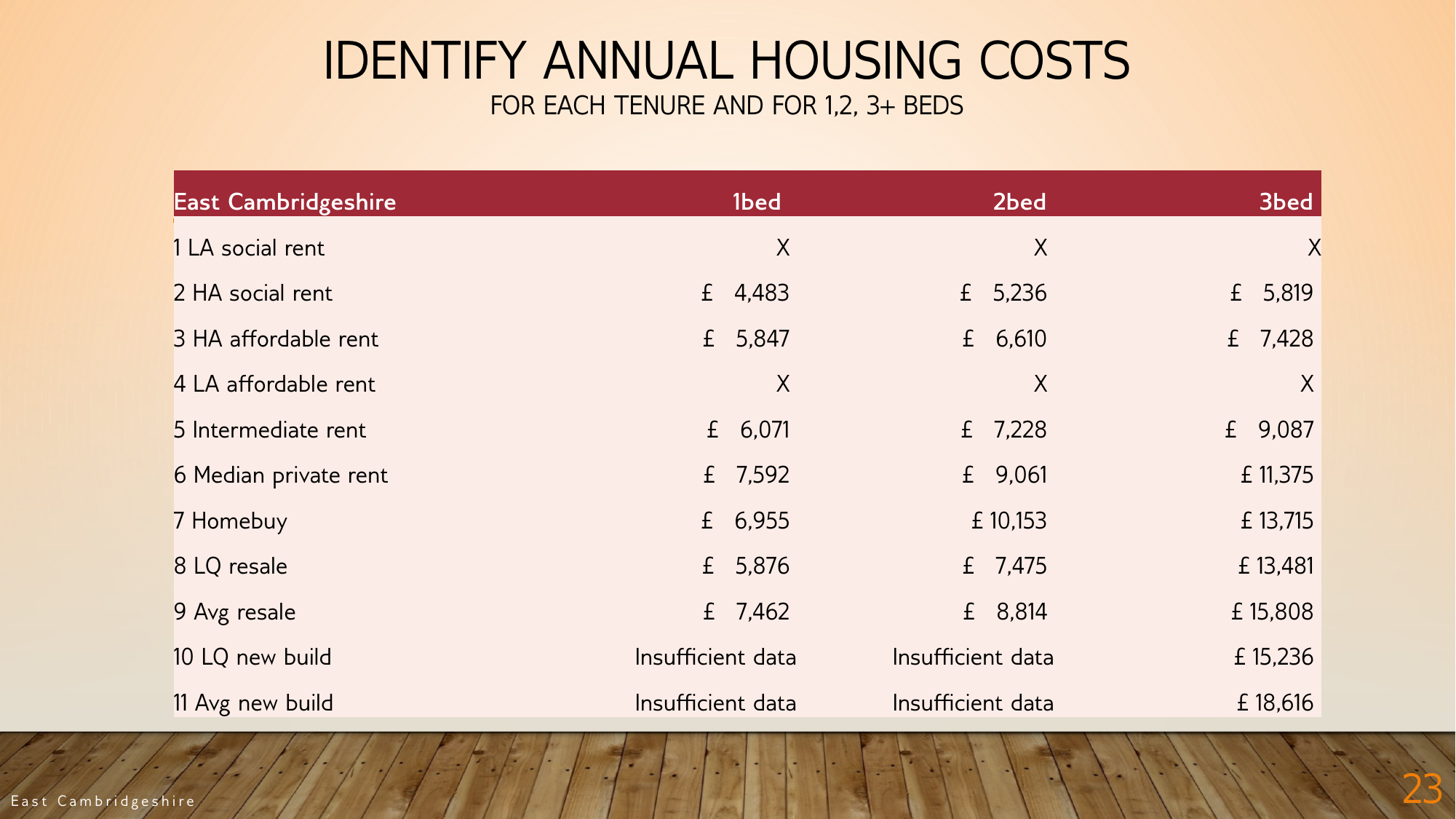

Identify annual housing costs
For each tenure and for 1,2, 3+ beds
| East Cambridgeshire | 1bed | 2bed | 3bed |
| --- | --- | --- | --- |
| 1 LA social rent | X | X | X |
| 2 HA social rent | £ 4,483 | £ 5,236 | £ 5,819 |
| 3 HA affordable rent | £ 5,847 | £ 6,610 | £ 7,428 |
| 4 LA affordable rent | X | X | X |
| 5 Intermediate rent | £ 6,071 | £ 7,228 | £ 9,087 |
| 6 Median private rent | £ 7,592 | £ 9,061 | £ 11,375 |
| 7 Homebuy | £ 6,955 | £ 10,153 | £ 13,715 |
| 8 LQ resale | £ 5,876 | £ 7,475 | £ 13,481 |
| 9 Avg resale | £ 7,462 | £ 8,814 | £ 15,808 |
| 10 LQ new build | Insufficient data | Insufficient data | £ 15,236 |
| 11 Avg new build | Insufficient data | Insufficient data | £ 18,616 |
23
East Cambridgeshire